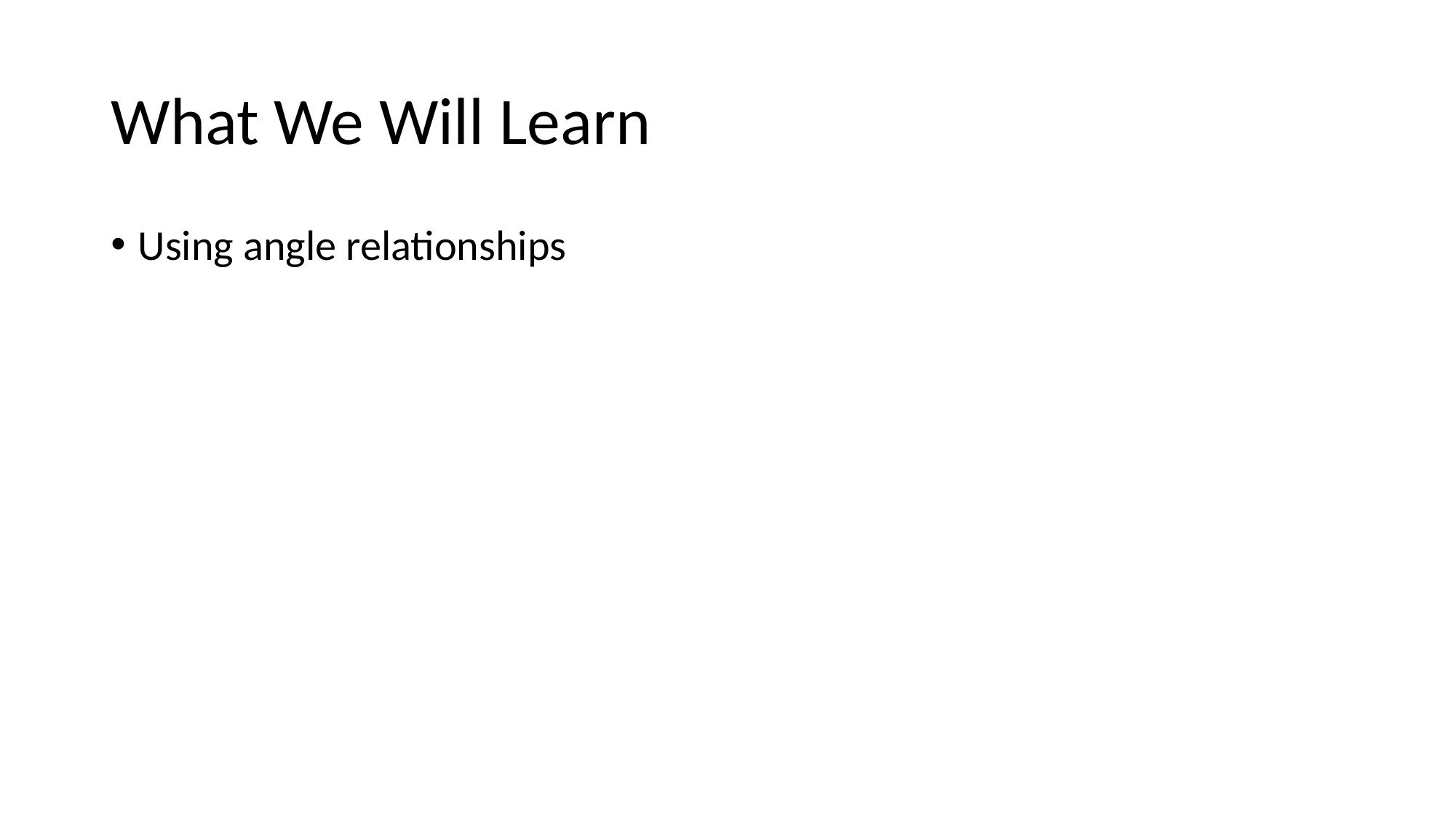

# What We Will Learn
Using angle relationships